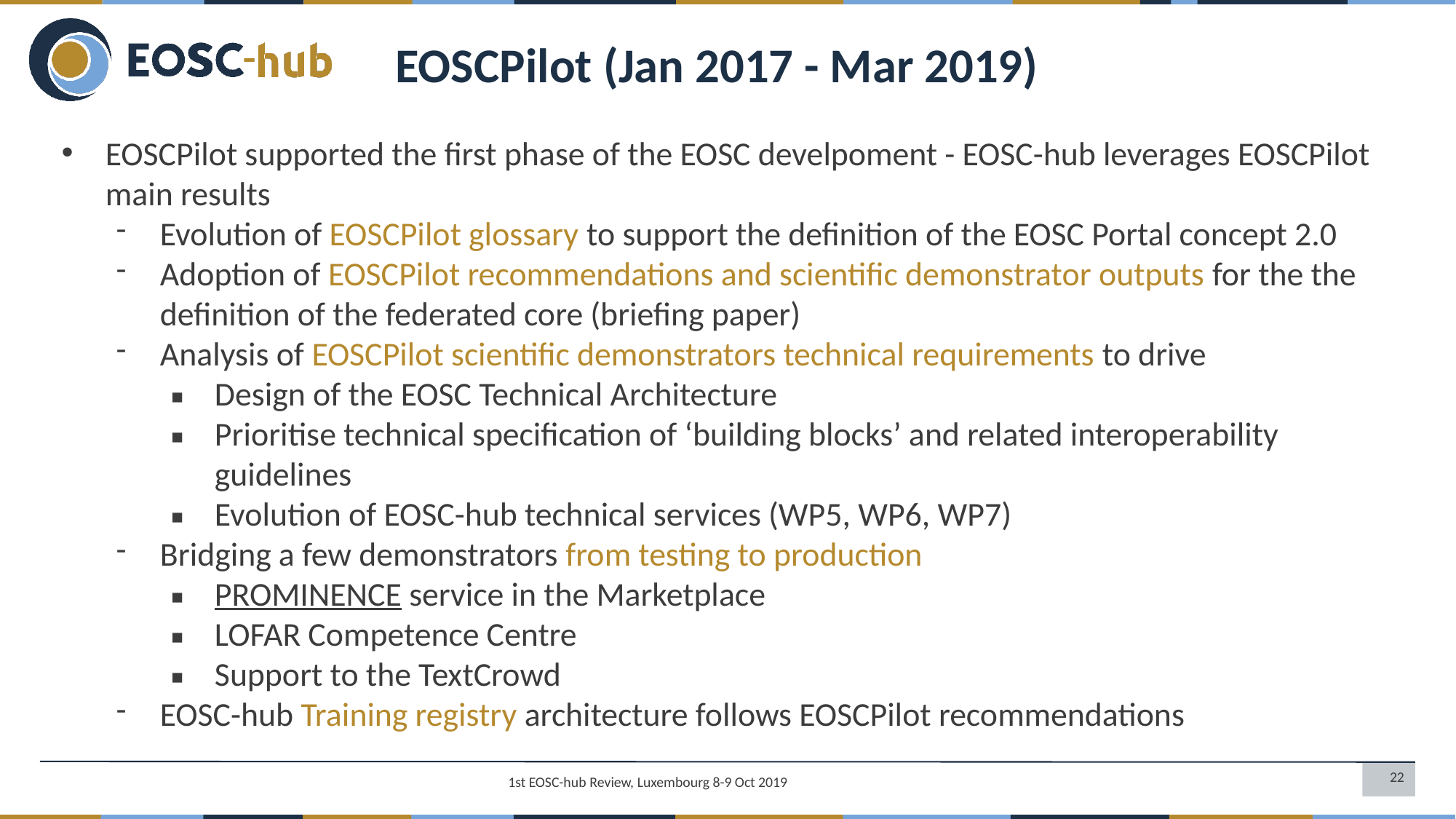

EOSCPilot (Jan 2017 - Mar 2019)
EOSCPilot supported the first phase of the EOSC develpoment - EOSC-hub leverages EOSCPilot main results
Evolution of EOSCPilot glossary to support the definition of the EOSC Portal concept 2.0
Adoption of EOSCPilot recommendations and scientific demonstrator outputs for the the definition of the federated core (briefing paper)
Analysis of EOSCPilot scientific demonstrators technical requirements to drive
Design of the EOSC Technical Architecture
Prioritise technical specification of ‘building blocks’ and related interoperability guidelines
Evolution of EOSC-hub technical services (WP5, WP6, WP7)
Bridging a few demonstrators from testing to production
PROMINENCE service in the Marketplace
LOFAR Competence Centre
Support to the TextCrowd
EOSC-hub Training registry architecture follows EOSCPilot recommendations
1st EOSC-hub Review, Luxembourg 8-9 Oct 2019
22